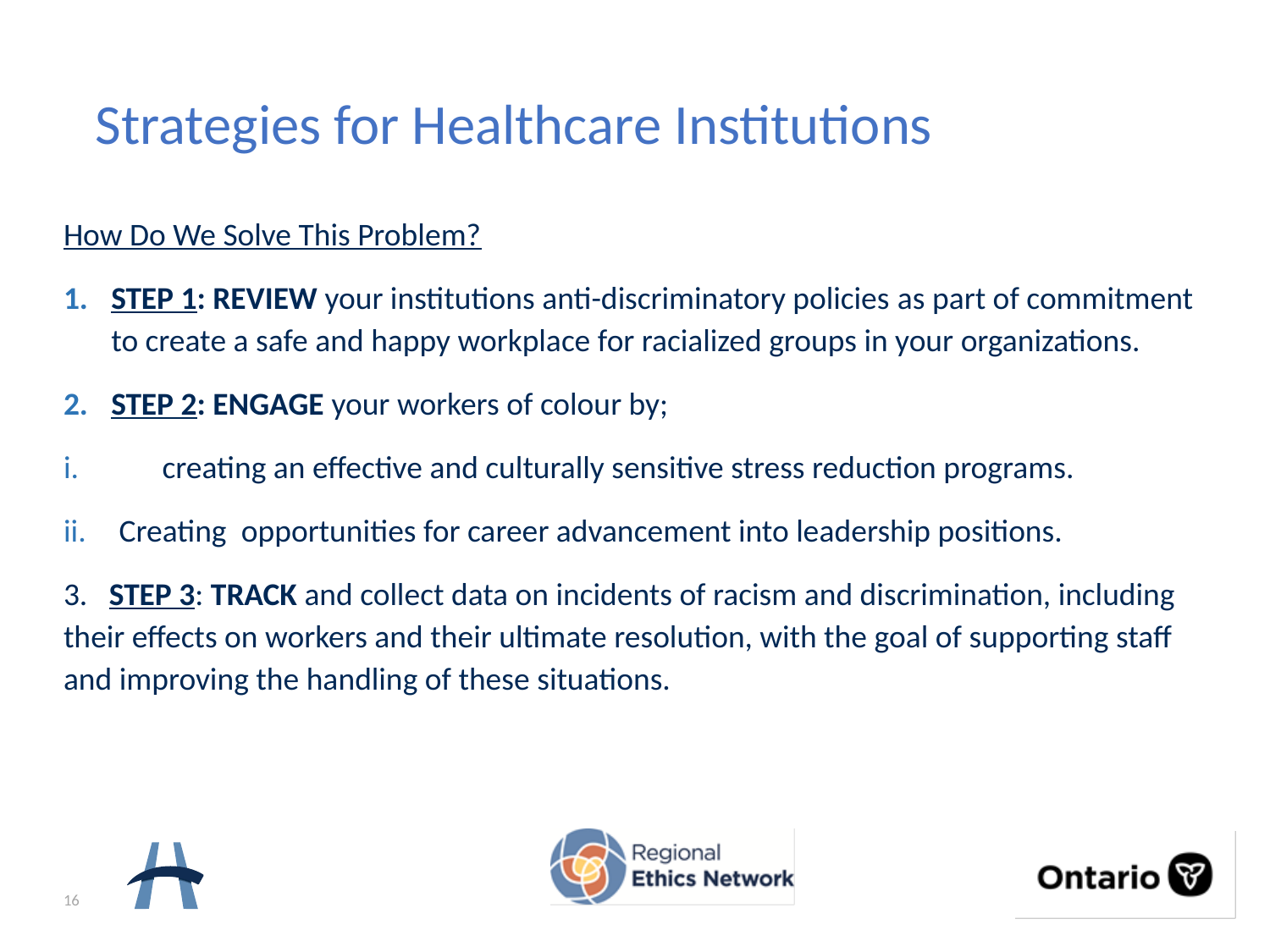

# Strategies for Healthcare Institutions
How Do We Solve This Problem?
STEP 1: REVIEW your institutions anti-discriminatory policies as part of commitment to create a safe and happy workplace for racialized groups in your organizations.
STEP 2: ENGAGE your workers of colour by;
      creating an effective and culturally sensitive stress reduction programs.
Creating  opportunities for career advancement into leadership positions.
3.   STEP 3: TRACK and collect data on incidents of racism and discrimination, including their effects on workers and their ultimate resolution, with the goal of supporting staff and improving the handling of these situations.
16